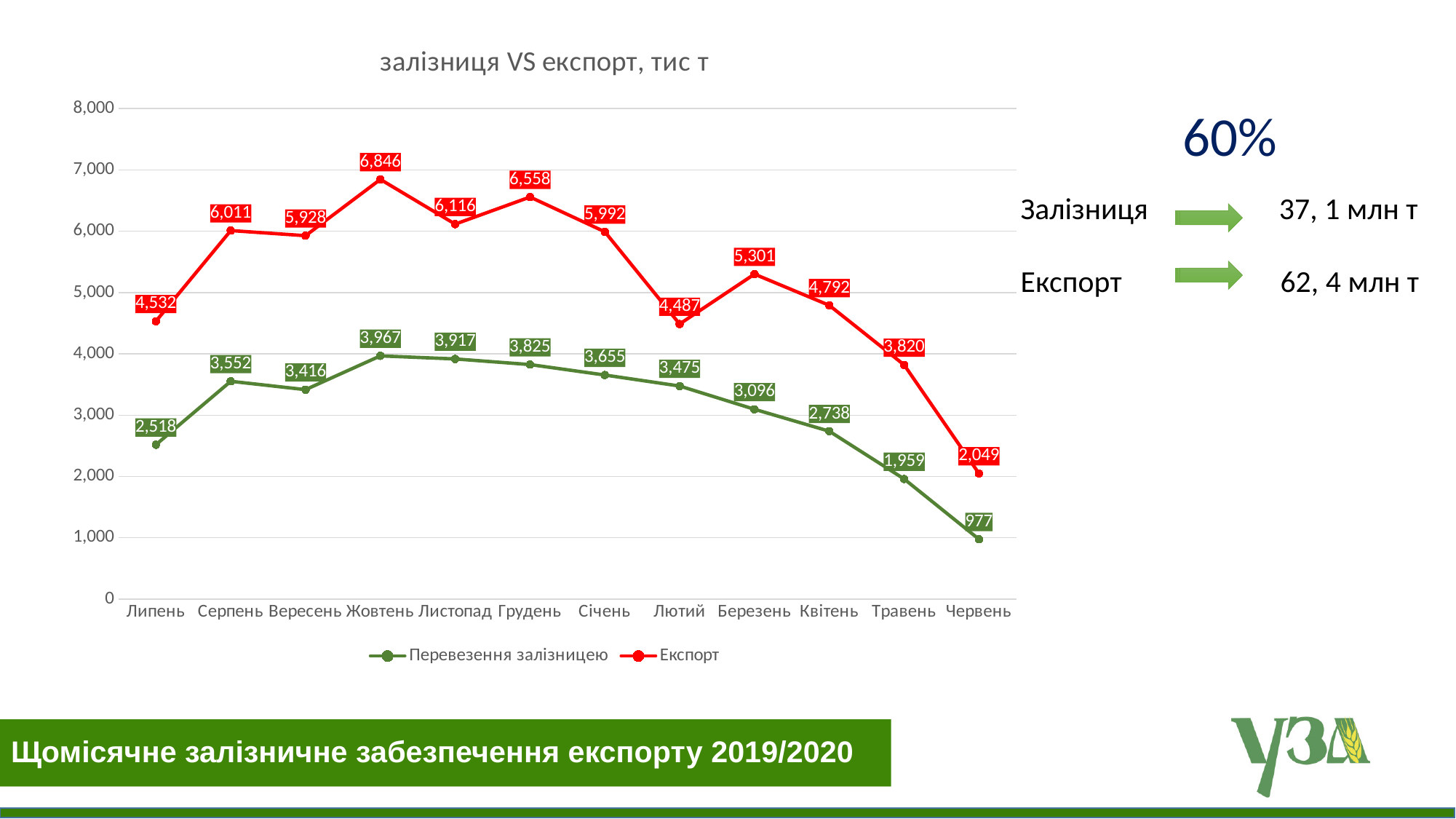

### Chart: залізниця VS експорт, тис т

| Category | Перевезення залізницею | Експорт |
|---|---|---|
| Липень | 2518.0 | 4531.9 |
| Серпень | 3552.0 | 6011.1 |
| Вересень | 3416.0 | 5928.0 |
| Жовтень | 3967.0 | 6845.7 |
| Листопад | 3917.0 | 6116.3 |
| Грудень | 3825.0 | 6558.2 |
| Січень | 3655.0 | 5991.8 |
| Лютий | 3475.0 | 4487.2 |
| Березень | 3096.0 | 5300.9 |
| Квітень | 2738.0 | 4791.6 |
| Травень | 1959.0 | 3820.3 |
| Червень | 977.0 | 2048.8 |
60%
Залізниця                   37, 1 млн т

Експорт		      62, 4 млн т

Щомісячне залізничне забезпечення експорту 2019/2020